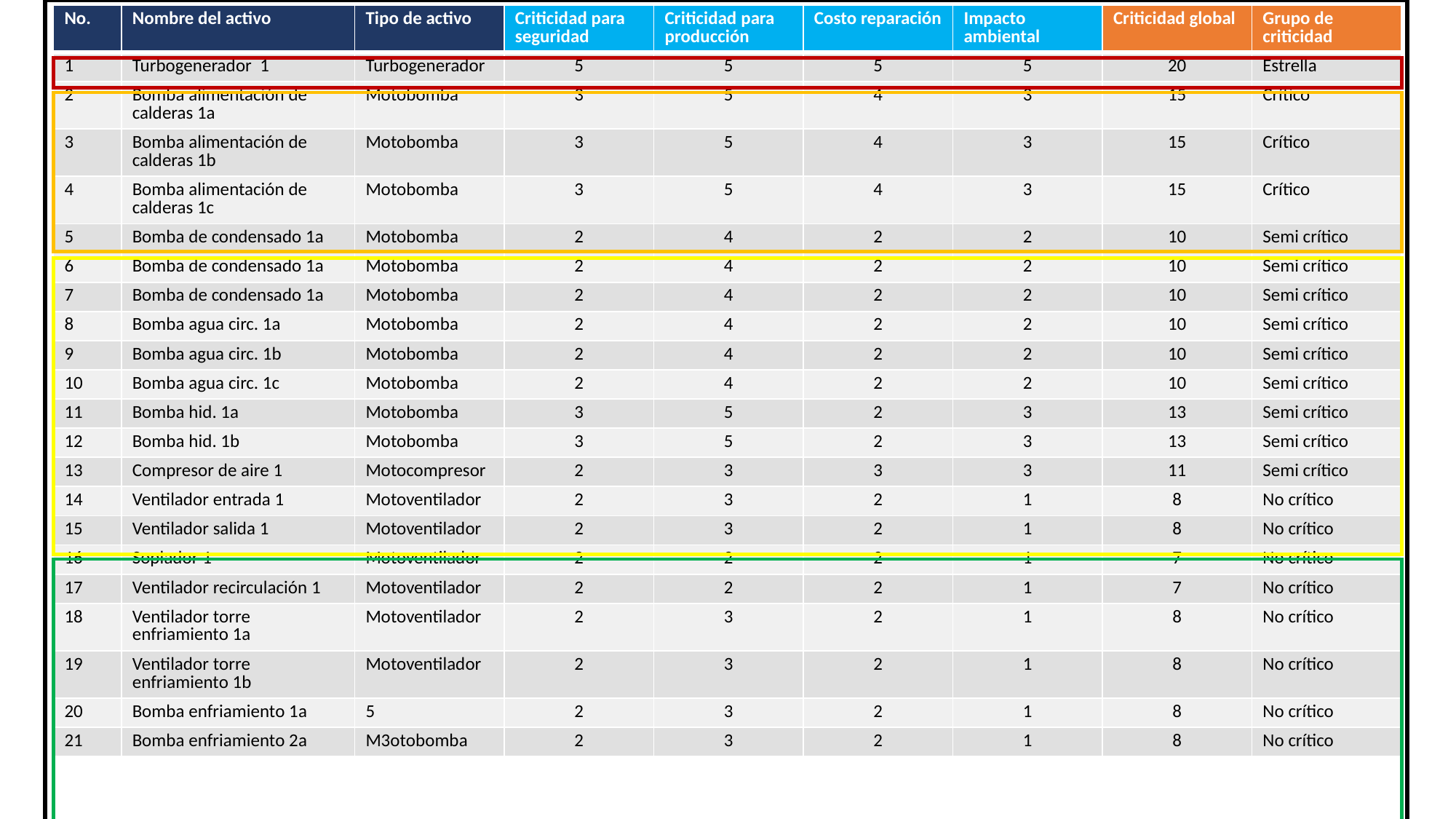

| No. | Nombre del activo | Tipo de activo | Criticidad para seguridad | Criticidad para producción | Costo reparación | Impacto ambiental | Criticidad global | Grupo de criticidad |
| --- | --- | --- | --- | --- | --- | --- | --- | --- |
| 1 | Turbogenerador 1 | Turbogenerador | 5 | 5 | 5 | 5 | 20 | Estrella |
| 2 | Bomba alimentación de calderas 1a | Motobomba | 3 | 5 | 4 | 3 | 15 | Crítico |
| 3 | Bomba alimentación de calderas 1b | Motobomba | 3 | 5 | 4 | 3 | 15 | Crítico |
| 4 | Bomba alimentación de calderas 1c | Motobomba | 3 | 5 | 4 | 3 | 15 | Crítico |
| 5 | Bomba de condensado 1a | Motobomba | 2 | 4 | 2 | 2 | 10 | Semi crítico |
| 6 | Bomba de condensado 1a | Motobomba | 2 | 4 | 2 | 2 | 10 | Semi crítico |
| 7 | Bomba de condensado 1a | Motobomba | 2 | 4 | 2 | 2 | 10 | Semi crítico |
| 8 | Bomba agua circ. 1a | Motobomba | 2 | 4 | 2 | 2 | 10 | Semi crítico |
| 9 | Bomba agua circ. 1b | Motobomba | 2 | 4 | 2 | 2 | 10 | Semi crítico |
| 10 | Bomba agua circ. 1c | Motobomba | 2 | 4 | 2 | 2 | 10 | Semi crítico |
| 11 | Bomba hid. 1a | Motobomba | 3 | 5 | 2 | 3 | 13 | Semi crítico |
| 12 | Bomba hid. 1b | Motobomba | 3 | 5 | 2 | 3 | 13 | Semi crítico |
| 13 | Compresor de aire 1 | Motocompresor | 2 | 3 | 3 | 3 | 11 | Semi crítico |
| 14 | Ventilador entrada 1 | Motoventilador | 2 | 3 | 2 | 1 | 8 | No crítico |
| 15 | Ventilador salida 1 | Motoventilador | 2 | 3 | 2 | 1 | 8 | No crítico |
| 16 | Soplador 1 | Motoventilador | 2 | 2 | 2 | 1 | 7 | No crítico |
| 17 | Ventilador recirculación 1 | Motoventilador | 2 | 2 | 2 | 1 | 7 | No crítico |
| 18 | Ventilador torre enfriamiento 1a | Motoventilador | 2 | 3 | 2 | 1 | 8 | No crítico |
| 19 | Ventilador torre enfriamiento 1b | Motoventilador | 2 | 3 | 2 | 1 | 8 | No crítico |
| 20 | Bomba enfriamiento 1a | 5 | 2 | 3 | 2 | 1 | 8 | No crítico |
| 21 | Bomba enfriamiento 2a | M3otobomba | 2 | 3 | 2 | 1 | 8 | No crítico |